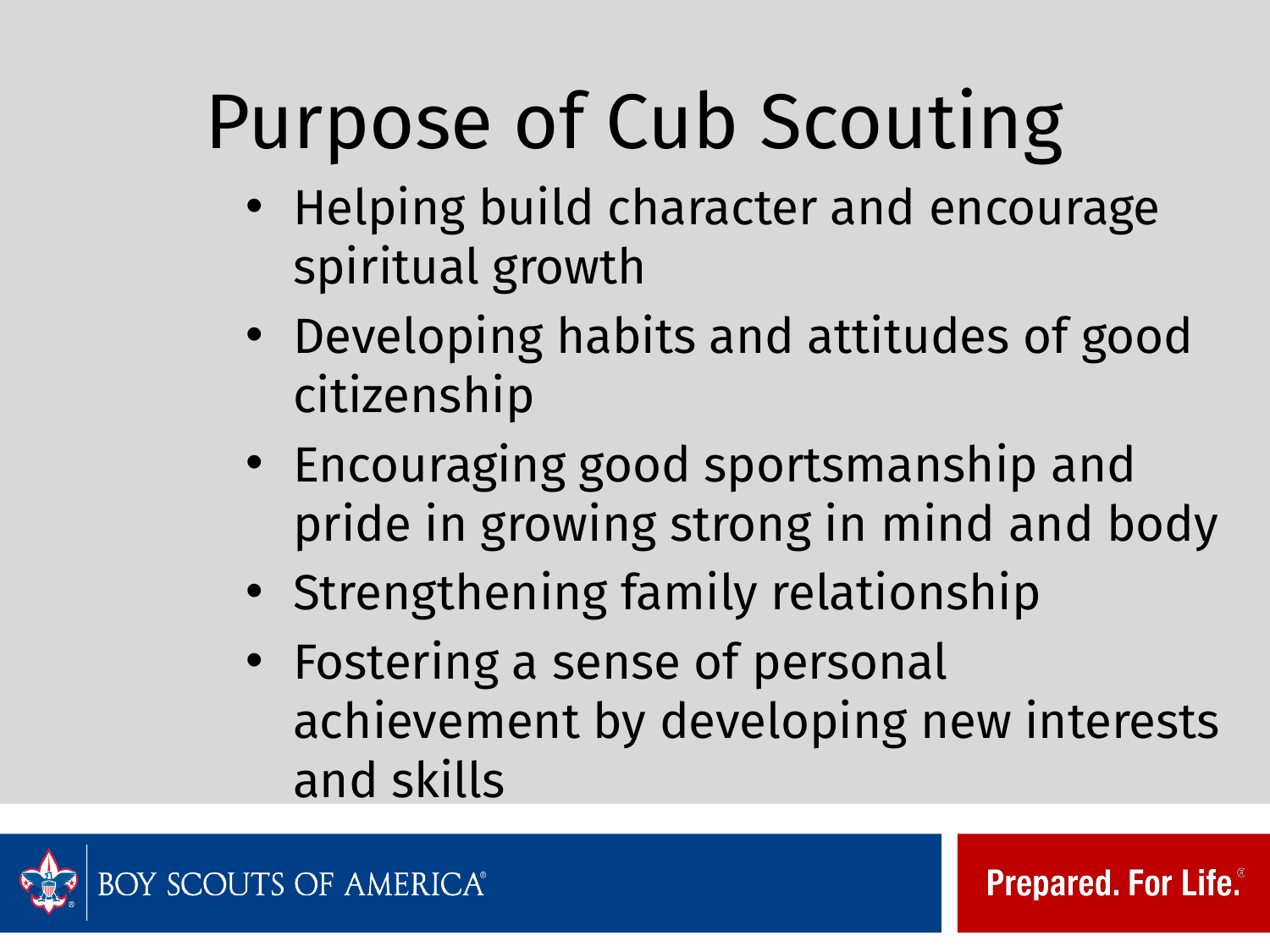

# Purpose of Cub Scouting
Helping build character and encourage spiritual growth
Developing habits and attitudes of good citizenship
Encouraging good sportsmanship and pride in growing strong in mind and body
Strengthening family relationship
Fostering a sense of personal achievement by developing new interests and skills